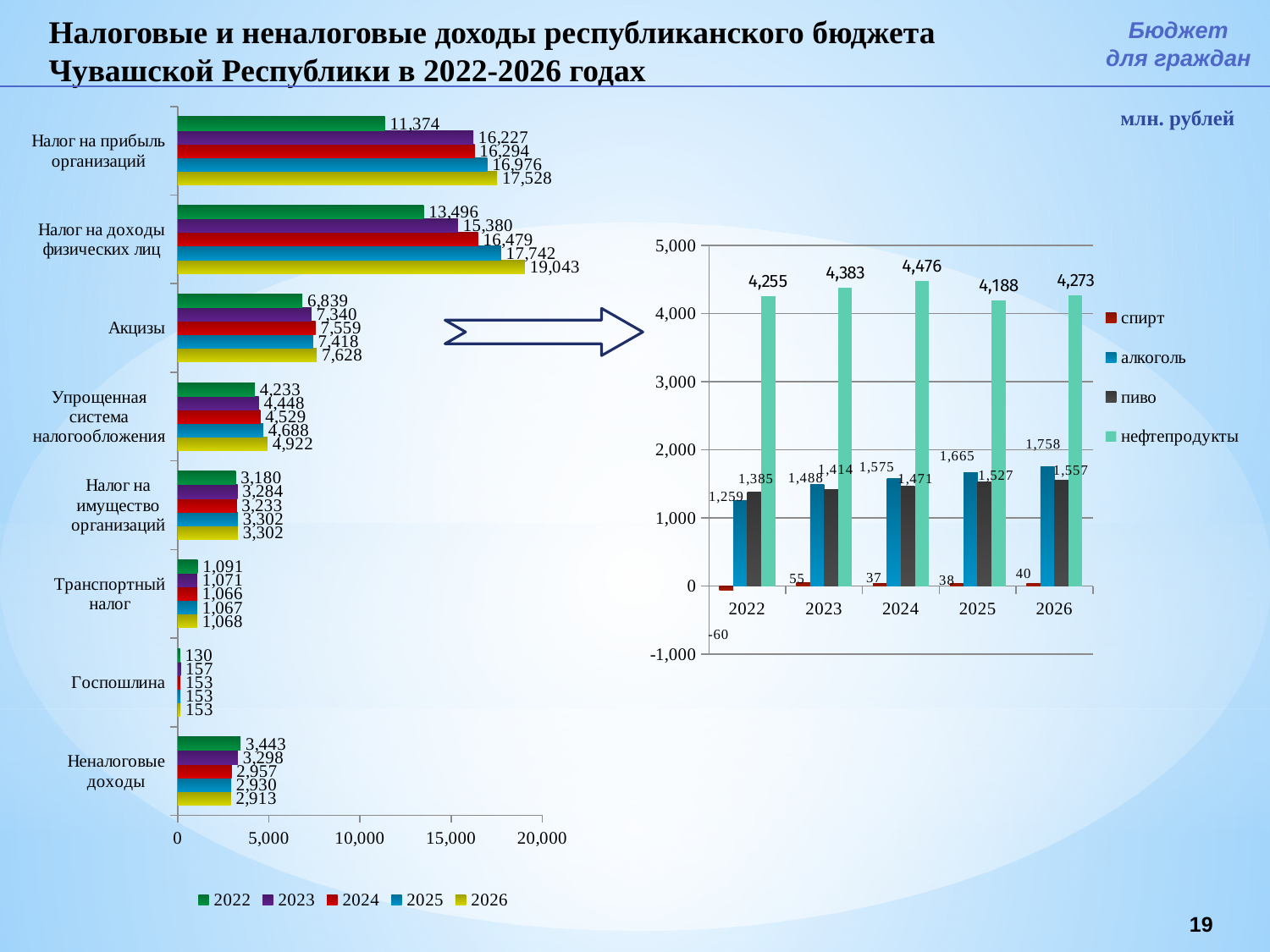

Налоговые и неналоговые доходы республиканского бюджета Чувашской Республики в 2022-2026 годах
Бюджет
для граждан

### Chart

| Category | 2026 | 2025 | 2024 | 2023 | 2022 |
|---|---|---|---|---|---|
| Неналоговые доходы | 2913.0 | 2930.0 | 2957.0 | 3298.0 | 3443.0 |
| Госпошлина | 153.0 | 153.0 | 153.0 | 157.0 | 130.0 |
| Транспортный налог | 1068.0 | 1067.0 | 1066.0 | 1071.0 | 1091.0 |
| Налог на имущество организаций | 3302.0 | 3302.0 | 3233.0 | 3284.0 | 3180.0 |
| Упрощенная система налогообложения | 4922.0 | 4688.0 | 4529.0 | 4448.0 | 4233.0 |
| Акцизы | 7628.0 | 7418.0 | 7559.0 | 7340.0 | 6839.0 |
| Налог на доходы физических лиц | 19043.0 | 17742.0 | 16479.0 | 15380.0 | 13496.0 |
| Налог на прибыль организаций | 17528.0 | 16976.0 | 16294.0 | 16227.0 | 11374.0 |
млн. рублей

### Chart

| Category | спирт | алкоголь | пиво  | нефтепродукты |
|---|---|---|---|---|
| 2022 | -60.0 | 1259.0 | 1385.0 | 4255.0 |
| 2023 | 55.0 | 1488.0 | 1414.0 | 4383.0 |
| 2024 | 37.0 | 1575.0 | 1471.0 | 4476.0 |
| 2025 | 38.0 | 1665.0 | 1527.0 | 4188.0 |
| 2026 | 40.0 | 1758.0 | 1557.0 | 4273.0 |
19